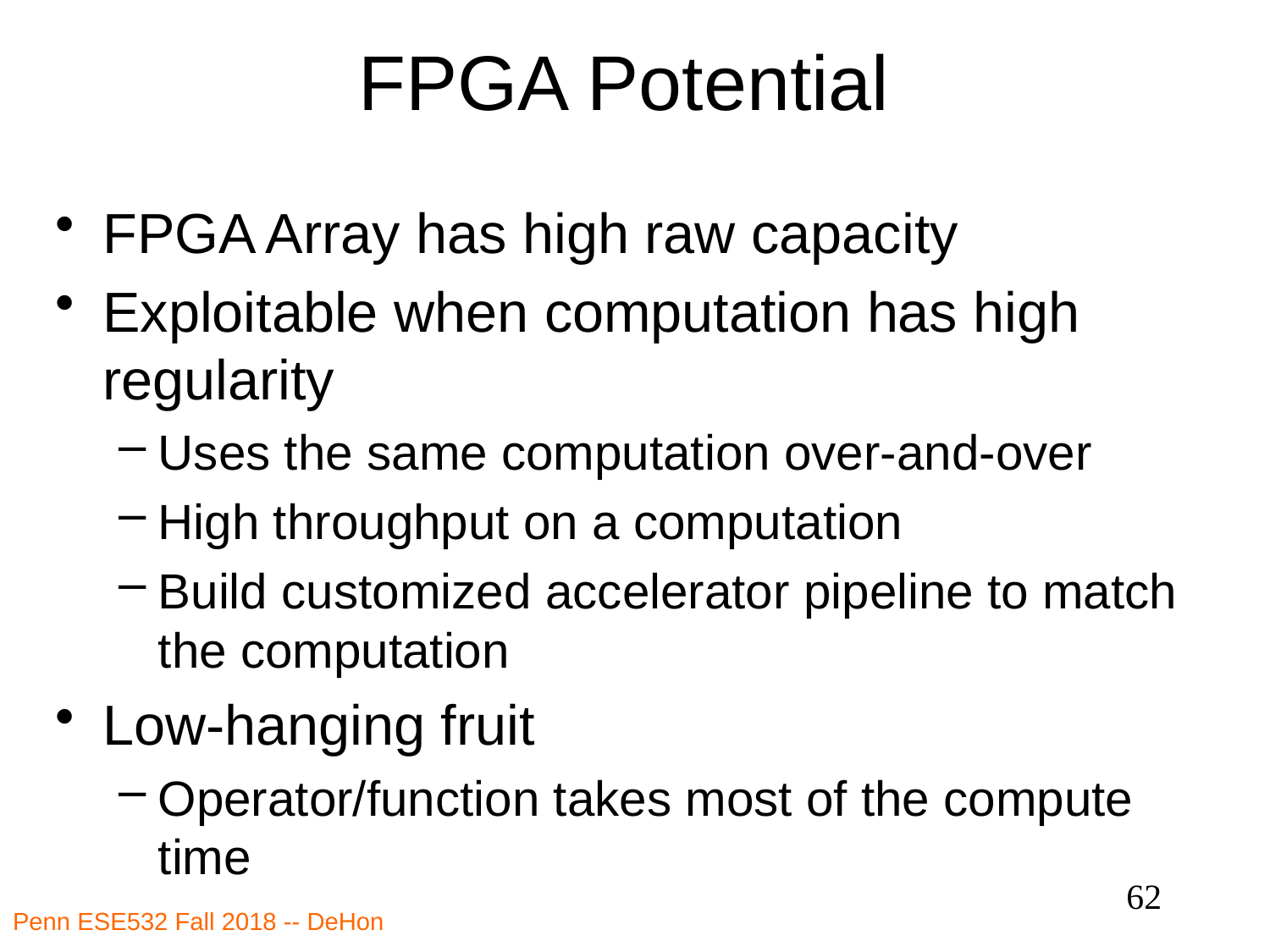

# FPGA Potential
FPGA Array has high raw capacity
Exploitable when computation has high regularity
Uses the same computation over-and-over
High throughput on a computation
Build customized accelerator pipeline to match the computation
Low-hanging fruit
Operator/function takes most of the compute time
62
Penn ESE532 Fall 2018 -- DeHon